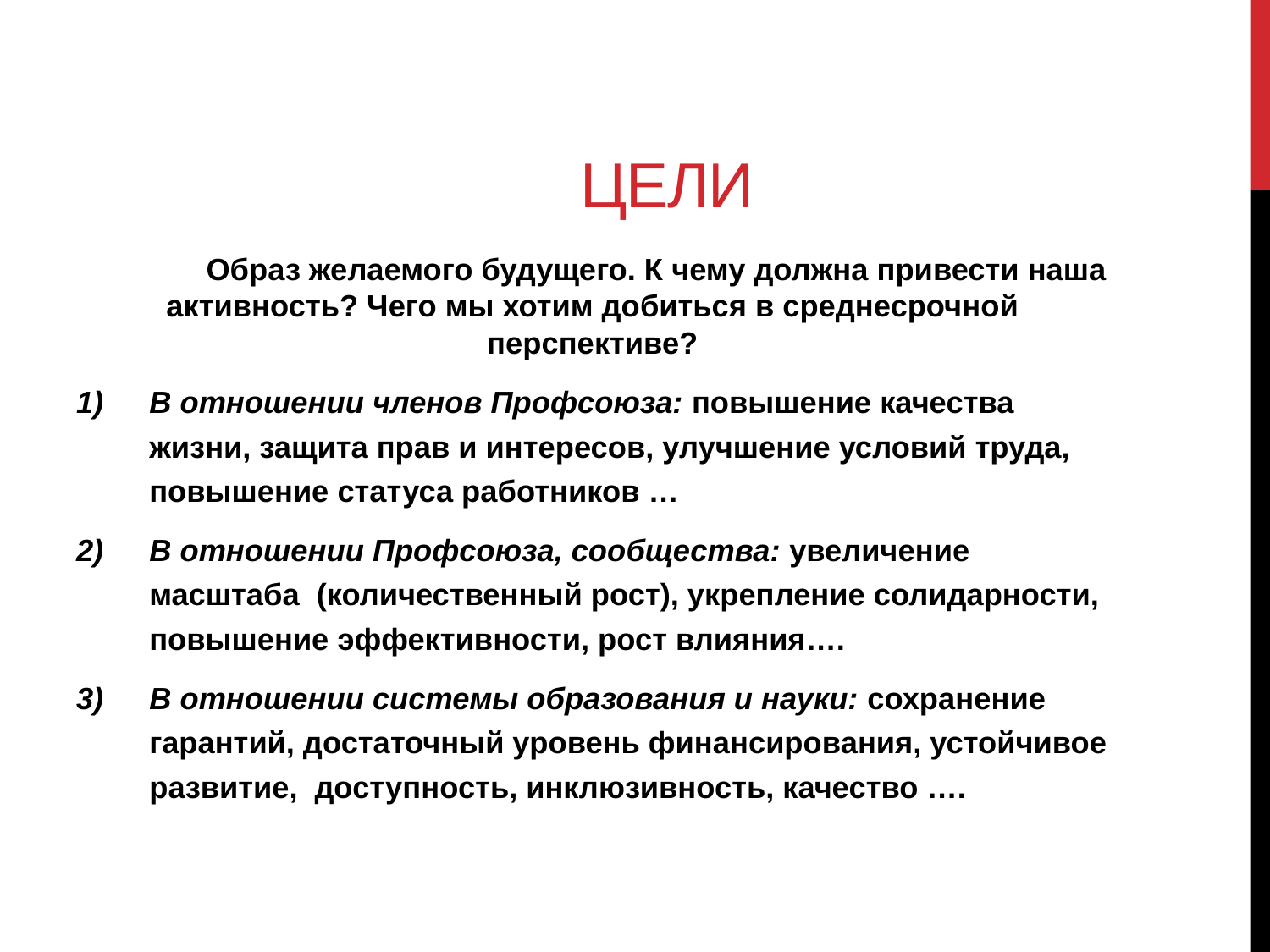

# Цели
	  Образ желаемого будущего. К чему должна привести наша активность? Чего мы хотим добиться в среднесрочной перспективе?
В отношении членов Профсоюза: повышение качества  жизни, защита прав и интересов, улучшение условий труда, повышение статуса работников …
В отношении Профсоюза, сообщества: увеличение масштаба  (количественный рост), укрепление солидарности, повышение эффективности, рост влияния….
В отношении системы образования и науки: сохранение гарантий, достаточный уровень финансирования, устойчивое развитие,  доступность, инклюзивность, качество ….